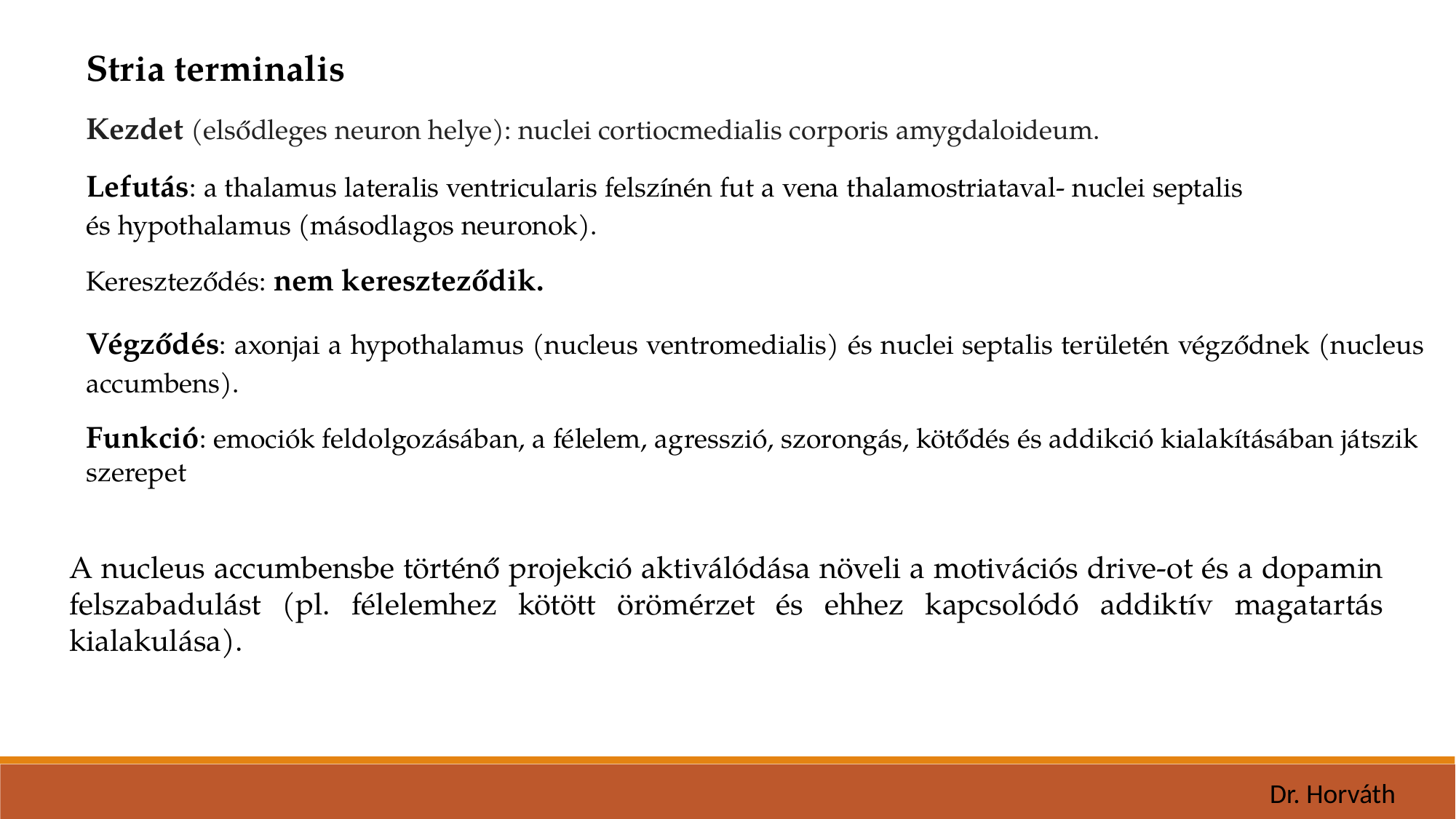

Stria terminalis
Kezdet (elsődleges neuron helye): nuclei cortiocmedialis corporis amygdaloideum.
Lefutás: a thalamus lateralis ventricularis felszínén fut a vena thalamostriataval- nuclei septalis és hypothalamus (másodlagos neuronok).
Kereszteződés: nem kereszteződik.
Végződés: axonjai a hypothalamus (nucleus ventromedialis) és nuclei septalis területén végződnek (nucleus accumbens).
Funkció: emociók feldolgozásában, a félelem, agresszió, szorongás, kötődés és addikció kialakításában játszik szerepet
A nucleus accumbensbe történő projekció aktiválódása növeli a motivációs drive-ot és a dopamin felszabadulást (pl. félelemhez kötött örömérzet és ehhez kapcsolódó addiktív magatartás kialakulása).
Dr. Horváth